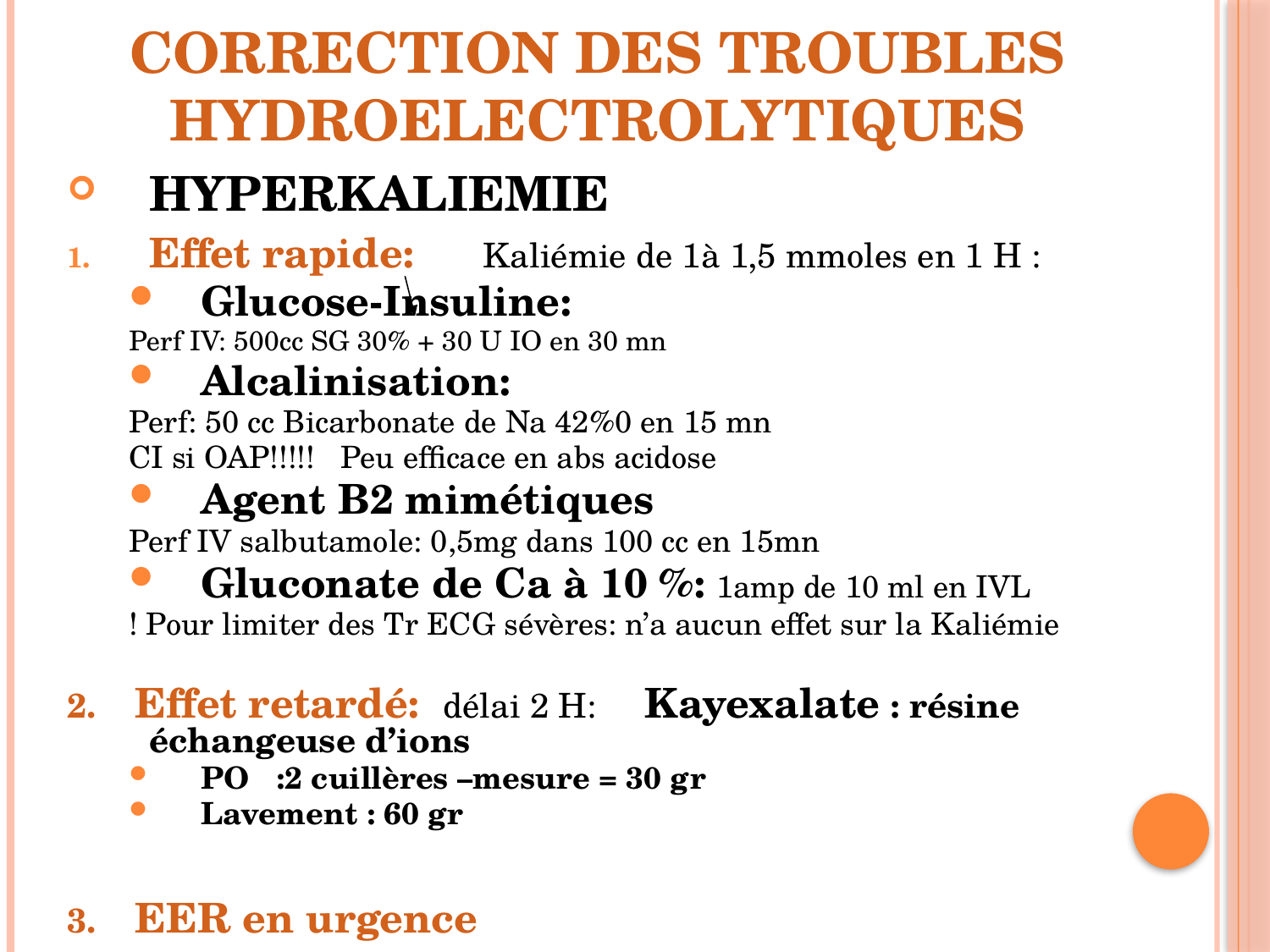

# CORRECTION DES TROUBLES HYDROELECTROLYTIQUES
HYPERKALIEMIE
Effet rapide:     Kaliémie de 1à 1,5 mmoles en 1 H :
Glucose-Insuline:
Perf IV: 500cc SG 30% + 30 U IO en 30 mn
Alcalinisation:
Perf: 50 cc Bicarbonate de Na 42%0 en 15 mn
CI si OAP!!!!!   Peu efficace en abs acidose
Agent B2 mimétiques
Perf IV salbutamole: 0,5mg dans 100 cc en 15mn
Gluconate de Ca à 10 %: 1amp de 10 ml en IVL
! Pour limiter des Tr ECG sévères: n’a aucun effet sur la Kaliémie

2.    Effet retardé:  délai 2 H:     Kayexalate : résine échangeuse d’ions
PO   :2 cuillères –mesure = 30 gr
Lavement : 60 gr

3.    EER en urgence